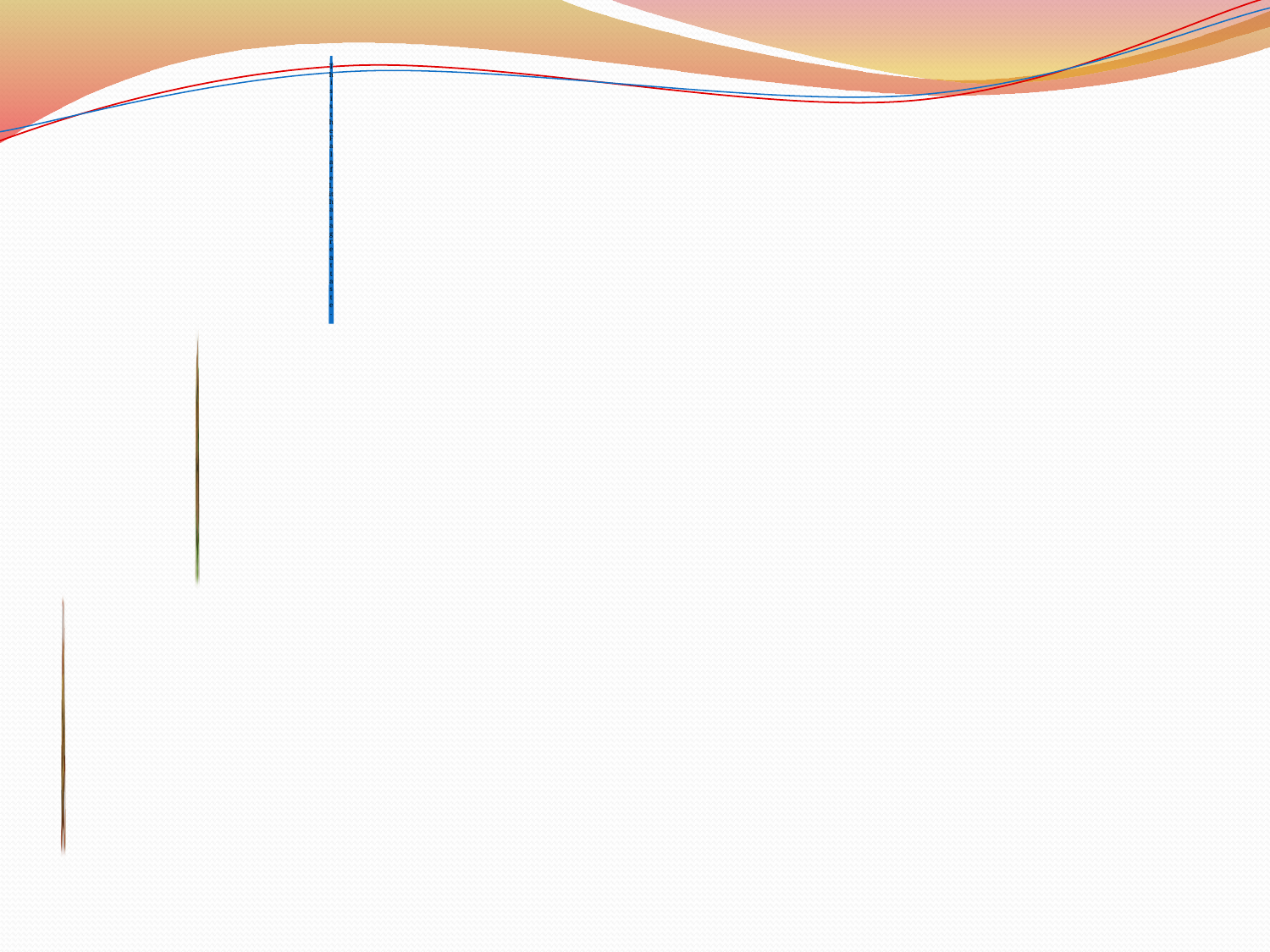

This is the Falafel, it has a great taste.